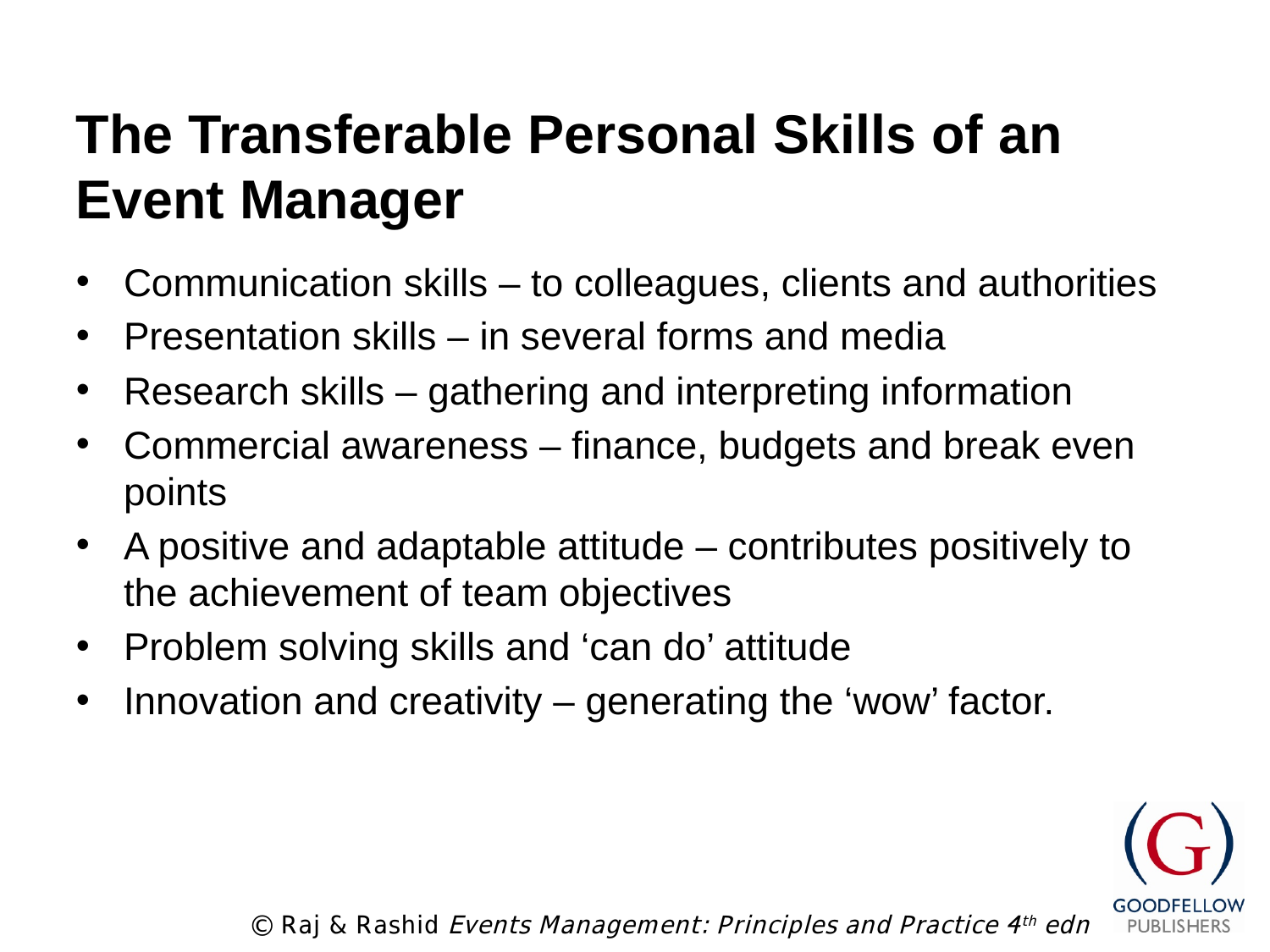

# The Transferable Personal Skills of an Event Manager
Communication skills – to colleagues, clients and authorities
Presentation skills – in several forms and media
Research skills – gathering and interpreting information
Commercial awareness – finance, budgets and break even points
A positive and adaptable attitude – contributes positively to the achievement of team objectives
Problem solving skills and ‘can do’ attitude
Innovation and creativity – generating the ‘wow’ factor.